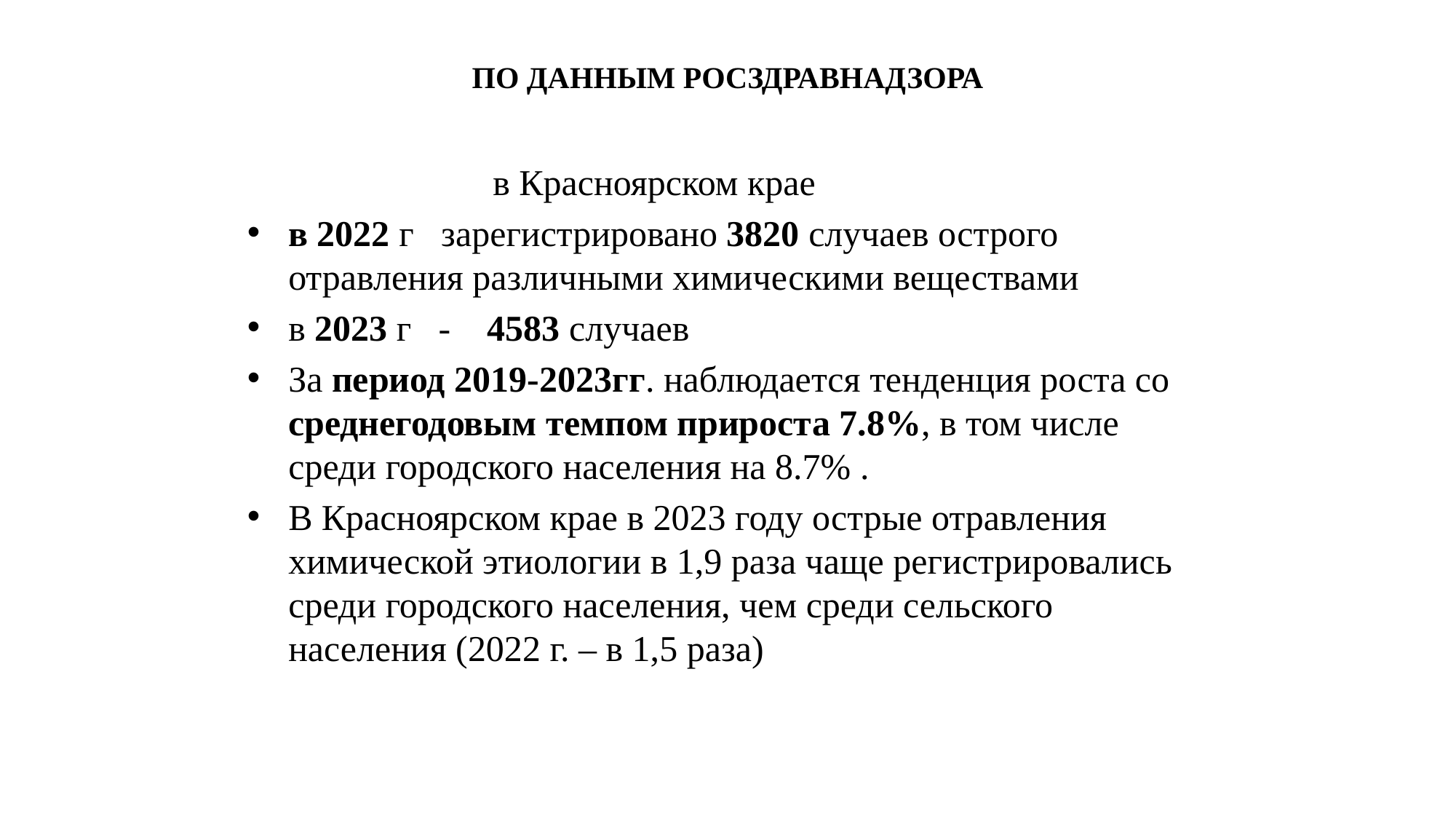

# ПО ДАННЫМ РОСЗДРАВНАДЗОРА
                           в Красноярском крае
в 2022 г   зарегистрировано 3820 случаев острого отравления различными химическими веществами
в 2023 г   -    4583 случаев
За период 2019-2023гг. наблюдается тенденция роста со среднегодовым темпом прироста 7.8%, в том числе среди городского населения на 8.7% .
В Красноярском крае в 2023 году острые отравления химической этиологии в 1,9 раза чаще регистрировались среди городского населения, чем среди сельского населения (2022 г. – в 1,5 раза)